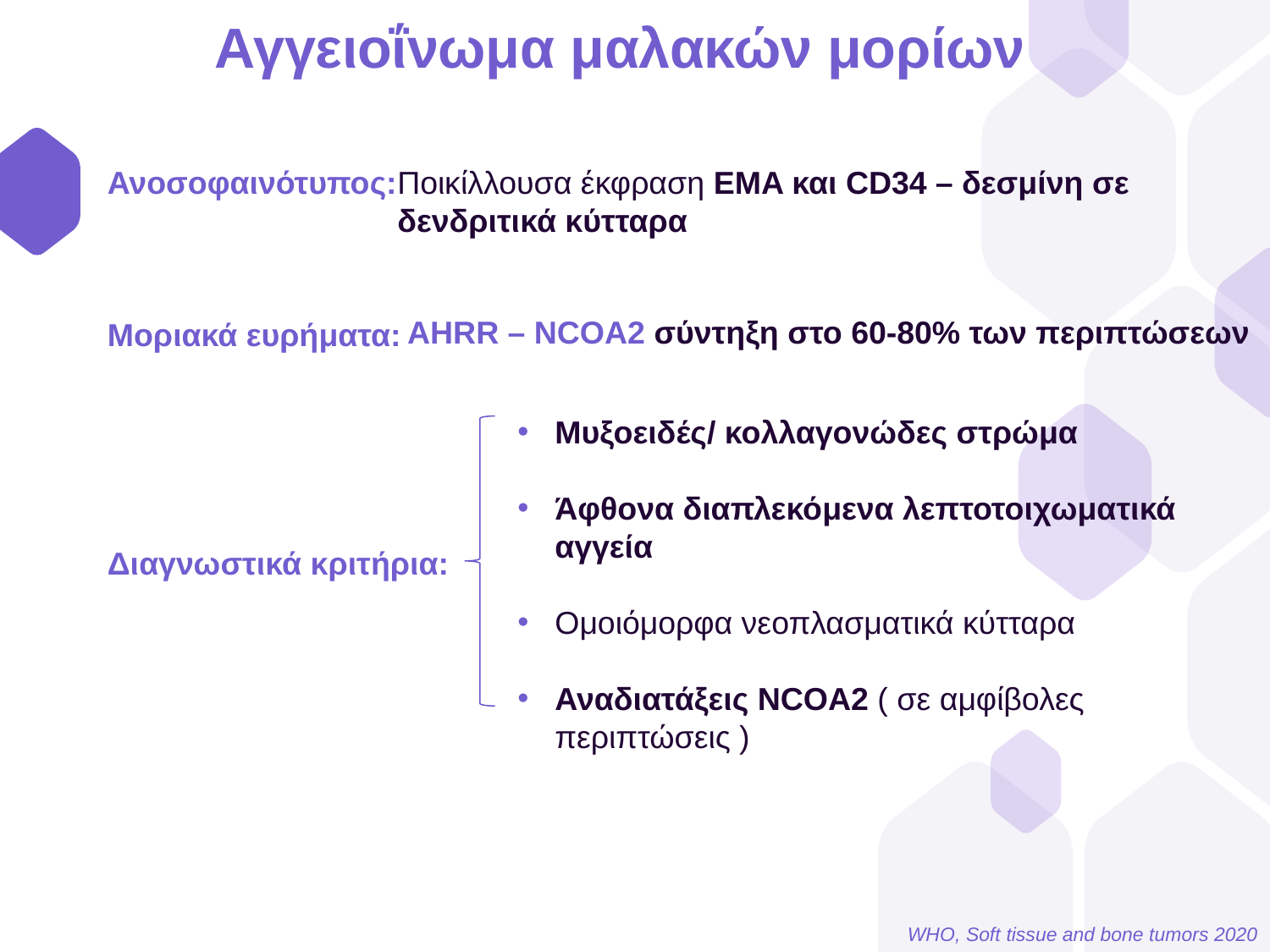

# Αγγειοΐνωμα μαλακών μορίων
Ανοσοφαινότυπος:

Μοριακά ευρήματα:

Διαγνωστικά κριτήρια:
Ποικίλλουσα έκφραση EMA και CD34 – δεσμίνη σε δενδριτικά κύτταρα
AHRR – NCOA2 σύντηξη στο 60-80% των περιπτώσεων
Μυξοειδές/ κολλαγονώδες στρώμα

Άφθονα διαπλεκόμενα λεπτοτοιχωματικά αγγεία

Ομοιόμορφα νεοπλασματικά κύτταρα

Αναδιατάξεις NCOA2 ( σε αμφίβολες περιπτώσεις )

WHO, Soft tissue and bone tumors 2020